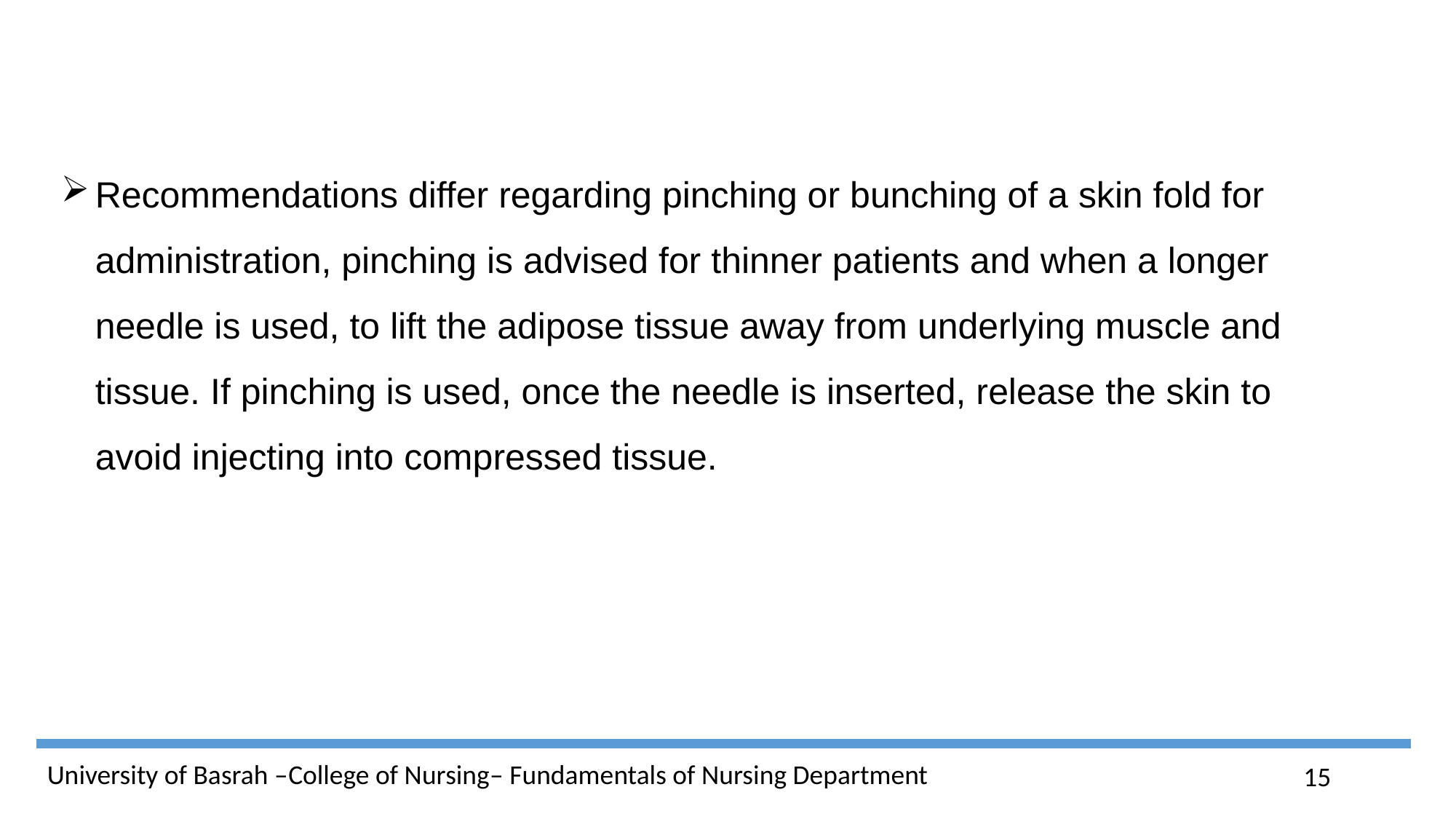

Recommendations differ regarding pinching or bunching of a skin fold for administration, pinching is advised for thinner patients and when a longer needle is used, to lift the adipose tissue away from underlying muscle and tissue. If pinching is used, once the needle is inserted, release the skin to avoid injecting into compressed tissue.

15
University of Basrah –College of Nursing– Fundamentals of Nursing Department